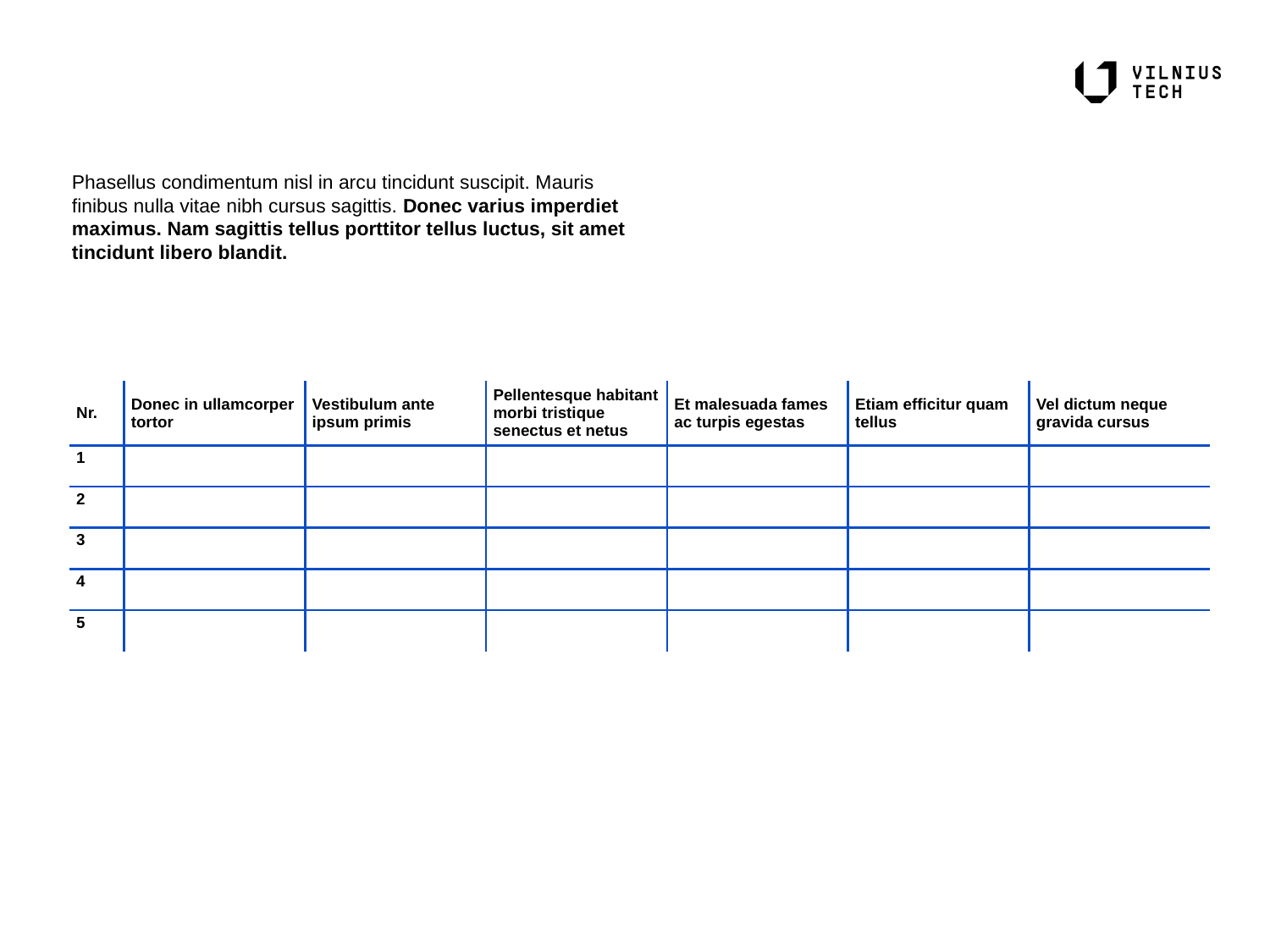

#
Phasellus condimentum nisl in arcu tincidunt suscipit. Mauris finibus nulla vitae nibh cursus sagittis. Donec varius imperdiet maximus. Nam sagittis tellus porttitor tellus luctus, sit amet tincidunt libero blandit.
| Nr. | Donec in ullamcorper tortor | Vestibulum ante ipsum primis | Pellentesque habitant morbi tristique senectus et netus | Et malesuada fames ac turpis egestas | Etiam efficitur quam tellus | Vel dictum neque gravida cursus |
| --- | --- | --- | --- | --- | --- | --- |
| 1 |  |  |  |  |  |  |
| 2 |  |  |  |  |  |  |
| 3 |  |  |  |  |  |  |
| 4 |  |  |  |  |  |  |
| 5 |  |  |  |  |  |  |